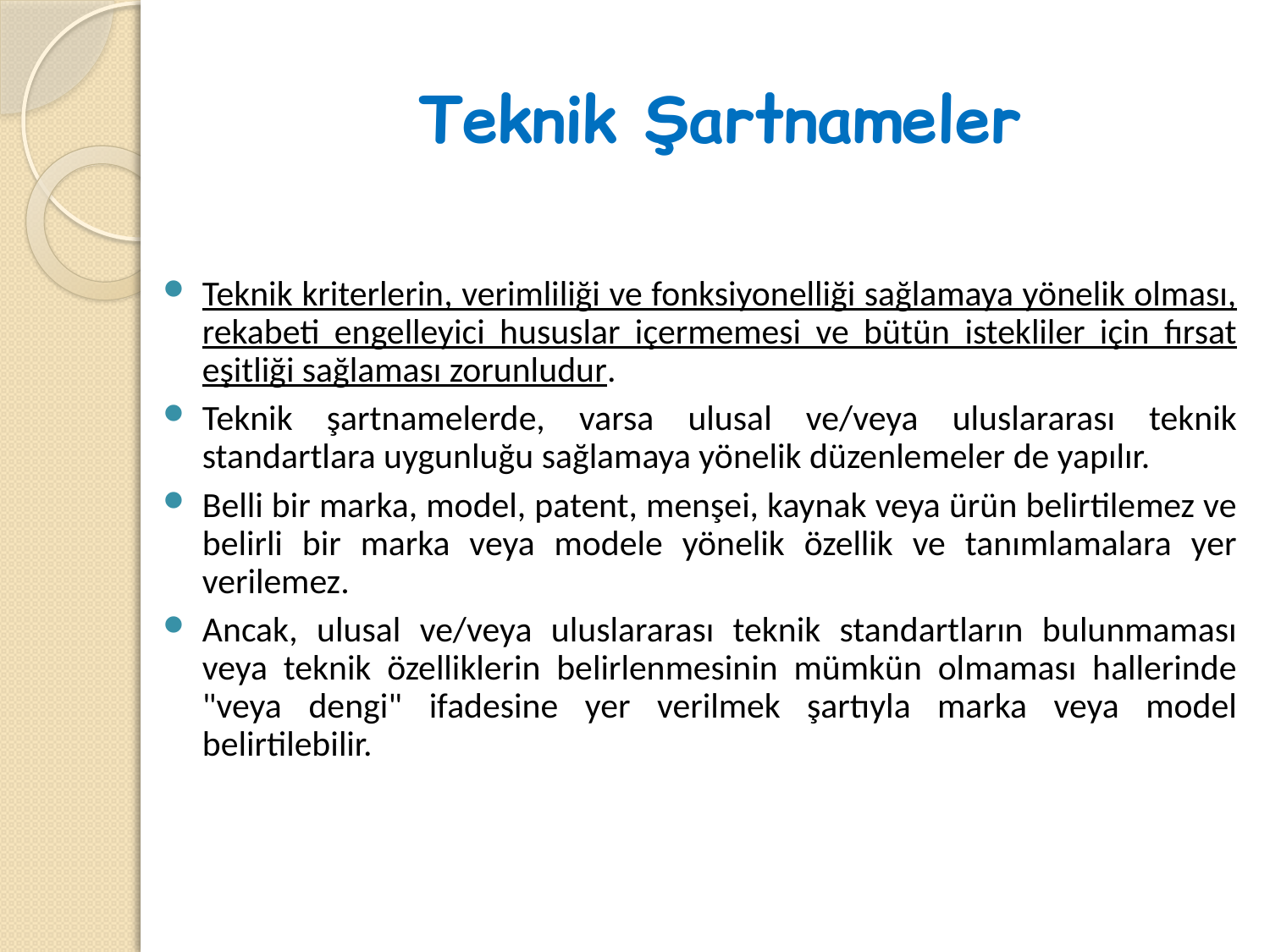

# Teknik Şartnameler

Teknik kriterlerin, verimliliği ve fonksiyonelliği sağlamaya yönelik olması, rekabeti engelleyici hususlar içermemesi ve bütün istekliler için fırsat eşitliği sağlaması zorunludur.
Teknik şartnamelerde, varsa ulusal ve/veya uluslararası teknik standartlara uygunluğu sağlamaya yönelik düzenlemeler de yapılır.
Belli bir marka, model, patent, menşei, kaynak veya ürün belirtilemez ve belirli bir marka veya modele yönelik özellik ve tanımlamalara yer verilemez.
Ancak, ulusal ve/veya uluslararası teknik standartların bulunmaması veya teknik özelliklerin belirlenmesinin mümkün olmaması hallerinde "veya dengi" ifadesine yer verilmek şartıyla marka veya model belirtilebilir.